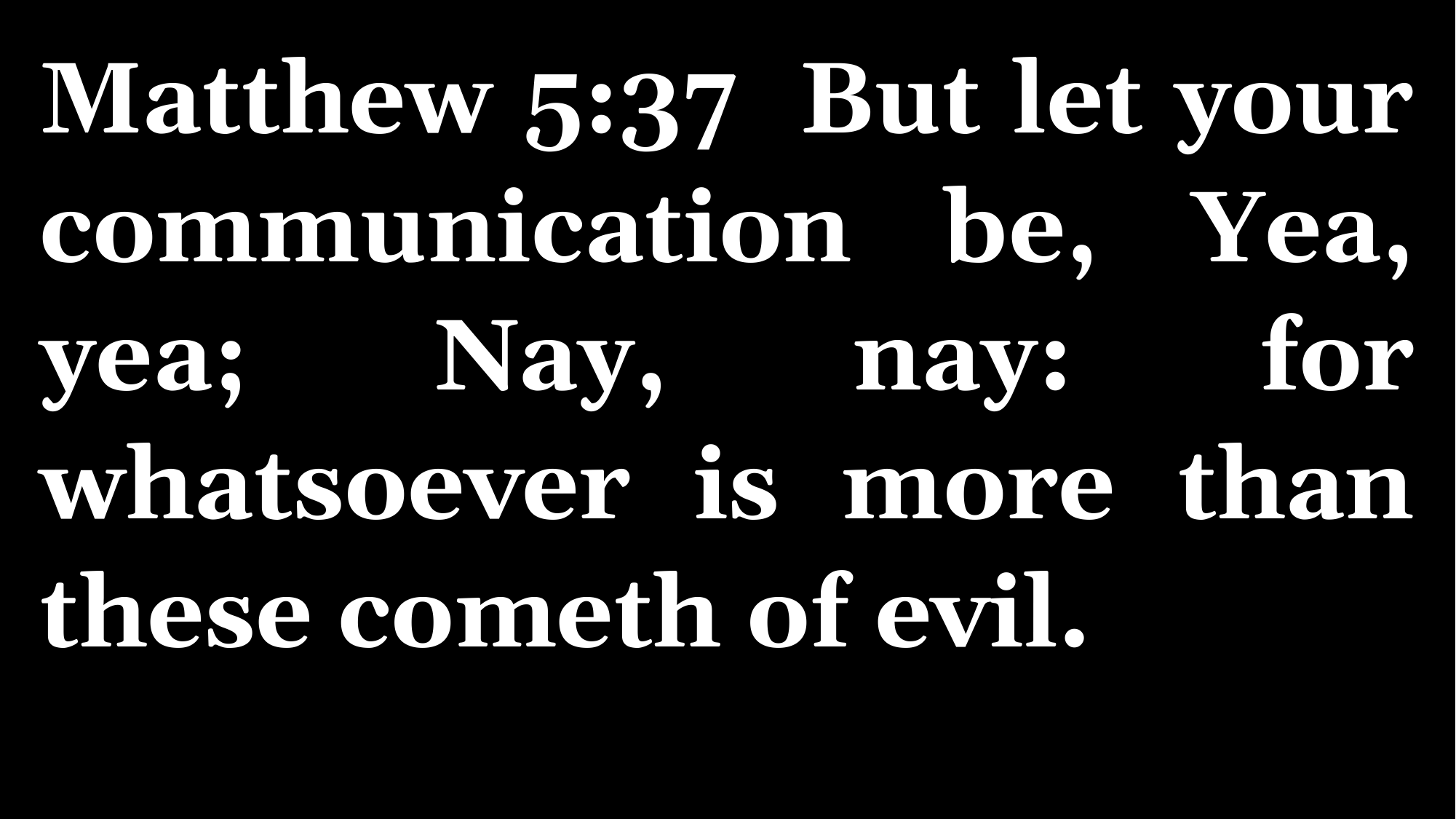

Matthew 5:37  But let your communication be, Yea, yea; Nay, nay: for whatsoever is more than these cometh of evil.